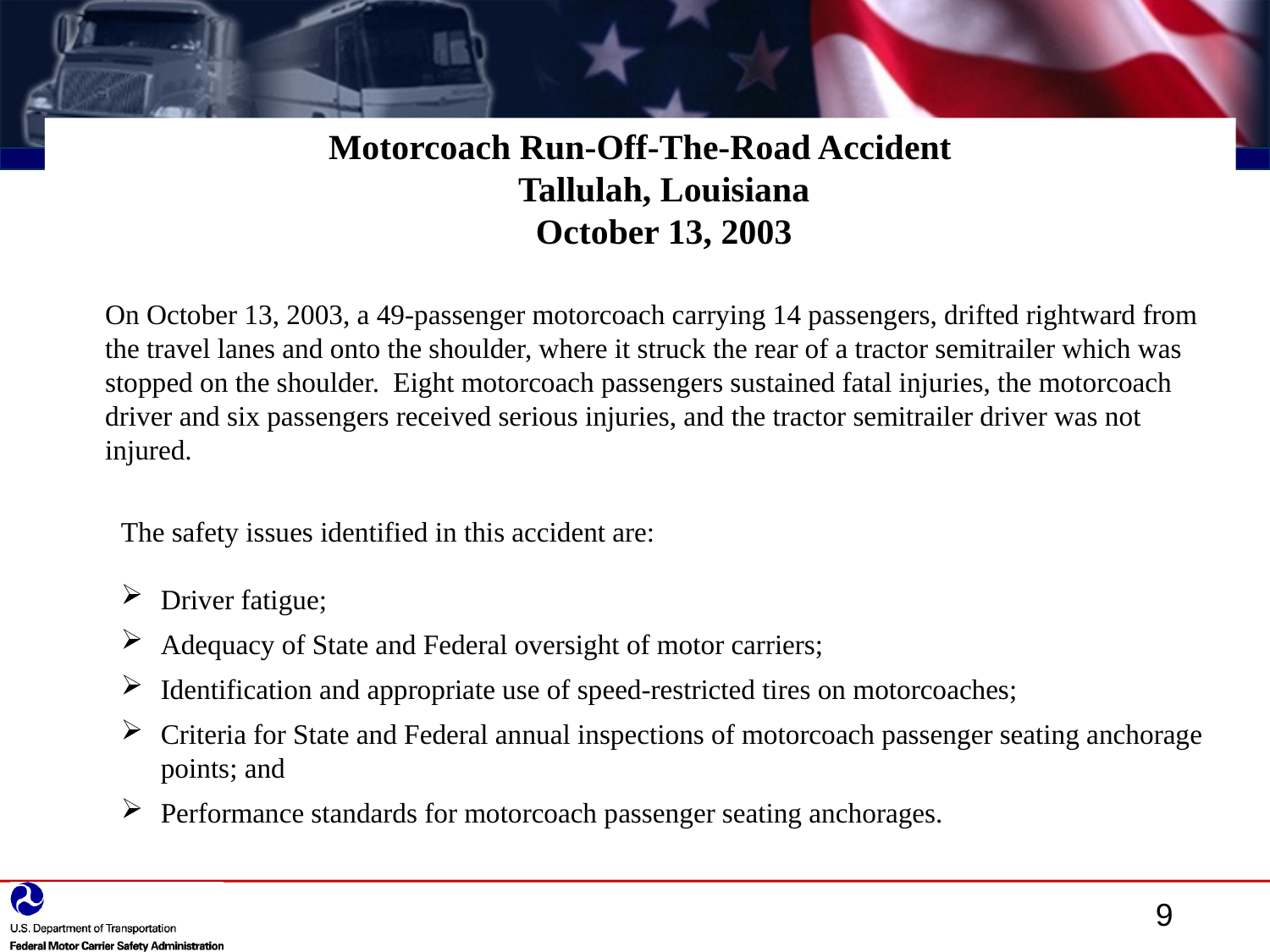

Motorcoach Run-Off-The-Road Accident
Tallulah, Louisiana
October 13, 2003

	On October 13, 2003, a 49-passenger motorcoach carrying 14 passengers, drifted rightward from the travel lanes and onto the shoulder, where it struck the rear of a tractor semitrailer which was stopped on the shoulder.  Eight motorcoach passengers sustained fatal injuries, the motorcoach driver and six passengers received serious injuries, and the tractor semitrailer driver was not injured.

The safety issues identified in this accident are:

Driver fatigue;
Adequacy of State and Federal oversight of motor carriers;
Identification and appropriate use of speed-restricted tires on motorcoaches;
Criteria for State and Federal annual inspections of motorcoach passenger seating anchorage points; and
Performance standards for motorcoach passenger seating anchorages.